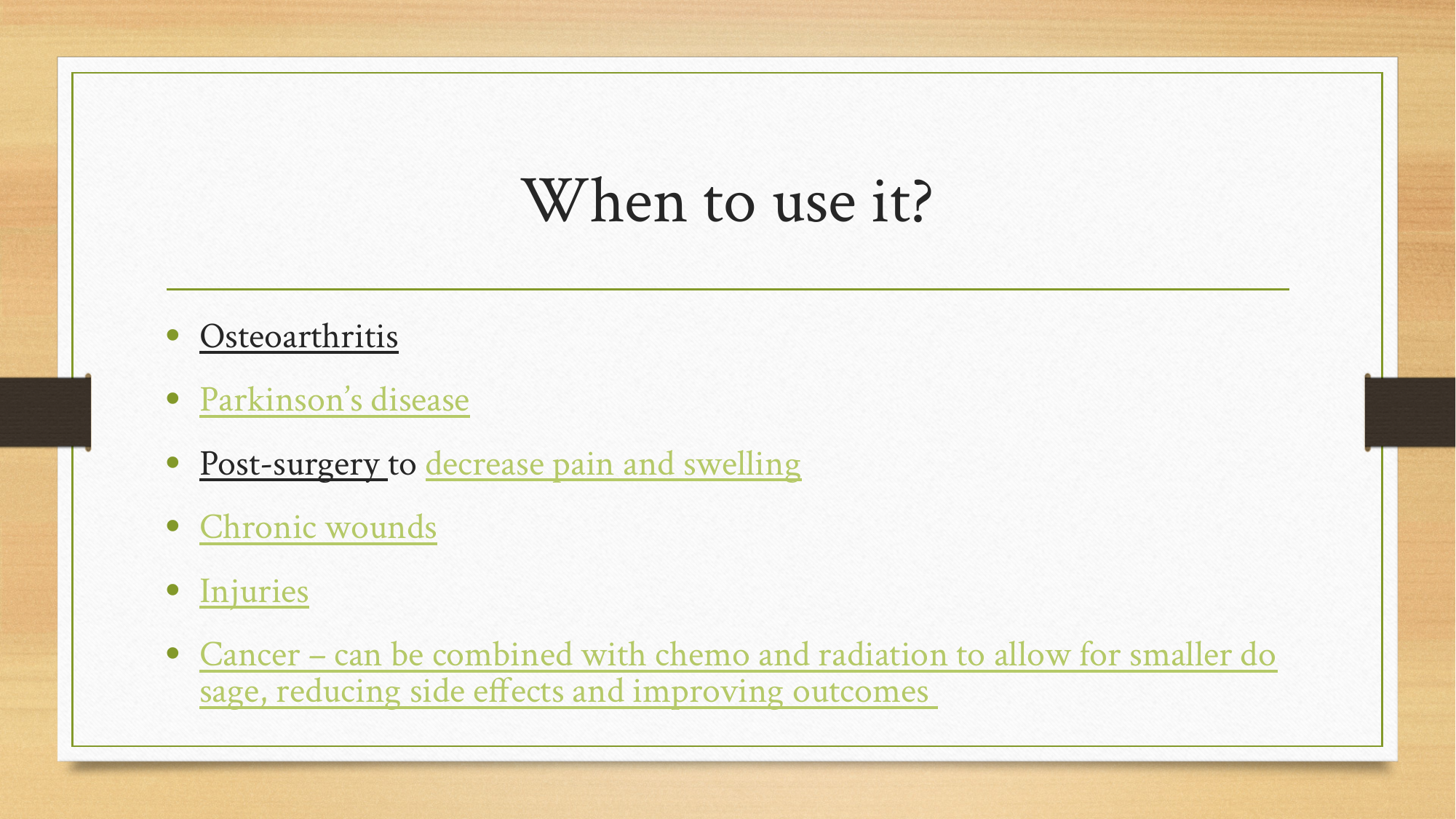

# When to use it?
Osteoarthritis
Parkinson’s disease
Post-surgery to decrease pain and swelling
Chronic wounds
Injuries
Cancer – can be combined with chemo and radiation to allow for smaller dosage, reducing side effects and improving outcomes